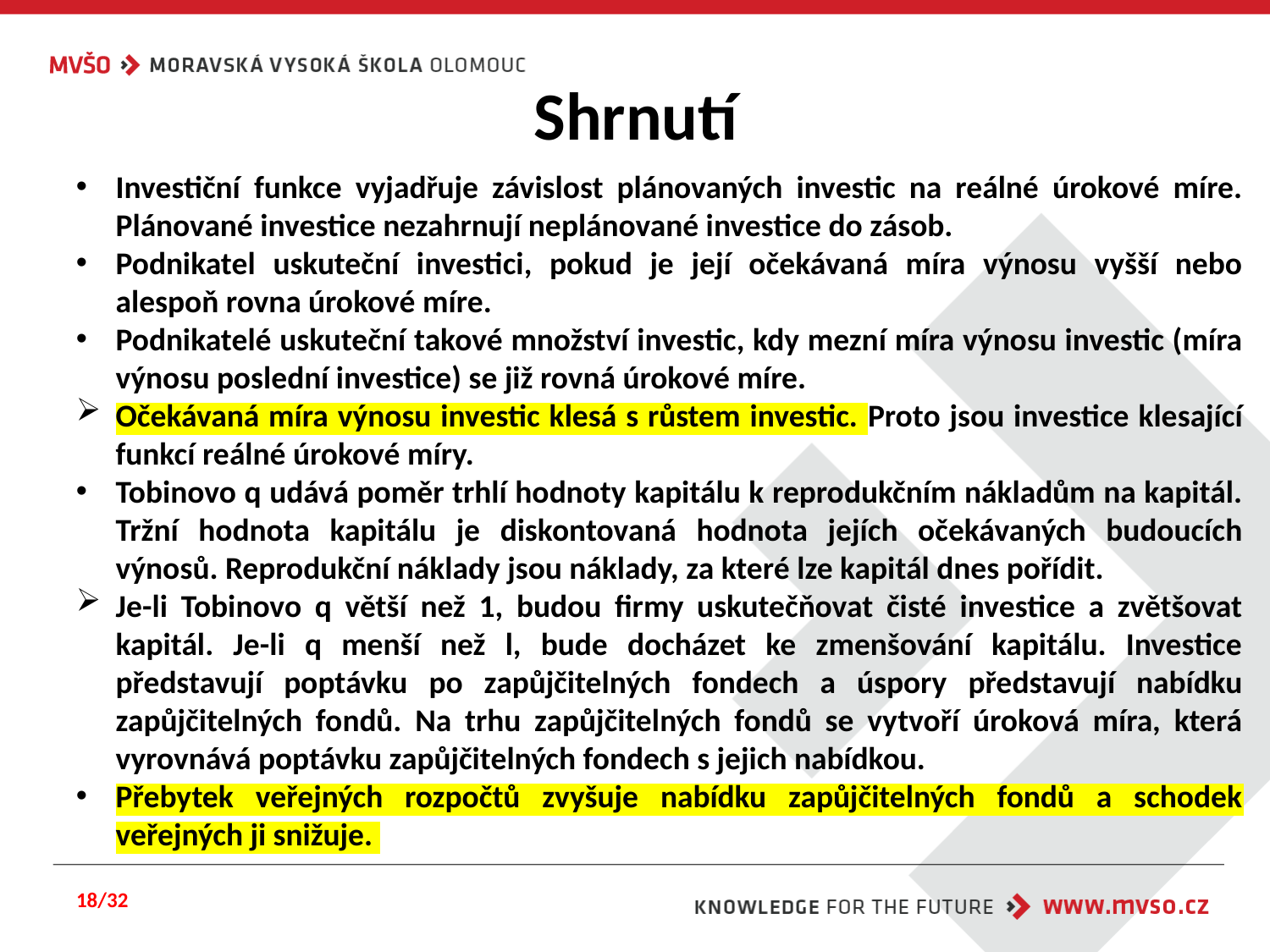

# Shrnutí
Investiční funkce vyjadřuje závislost plánovaných investic na reálné úrokové míre. Plánované investice nezahrnují neplánované investice do zásob.
Podnikatel uskuteční investici, pokud je její očekávaná míra výnosu vyšší nebo alespoň rovna úrokové míre.
Podnikatelé uskuteční takové množství investic, kdy mezní míra výnosu investic (míra výnosu poslední investice) se již rovná úrokové míre.
Očekávaná míra výnosu investic klesá s růstem investic. Proto jsou investice klesající funkcí reálné úrokové míry.
Tobinovo q udává poměr trhlí hodnoty kapitálu k reprodukčním nákladům na kapitál. Tržní hodnota kapitálu je diskontovaná hodnota jejích očekávaných budoucích výnosů. Reprodukční náklady jsou náklady, za které lze kapitál dnes pořídit.
Je-li Tobinovo q větší než 1, budou firmy uskutečňovat čisté investice a zvětšovat kapitál. Je-li q menší než l, bude docházet ke zmenšování kapitálu. Investice představují poptávku po zapůjčitelných fondech a úspory představují nabídku zapůjčitelných fondů. Na trhu zapůjčitelných fondů se vytvoří úroková míra, která vyrovnává poptávku zapůjčitelných fondech s jejich nabídkou.
Přebytek veřejných rozpočtů zvyšuje nabídku zapůjčitelných fondů a schodek veřejných ji snižuje.
18/32